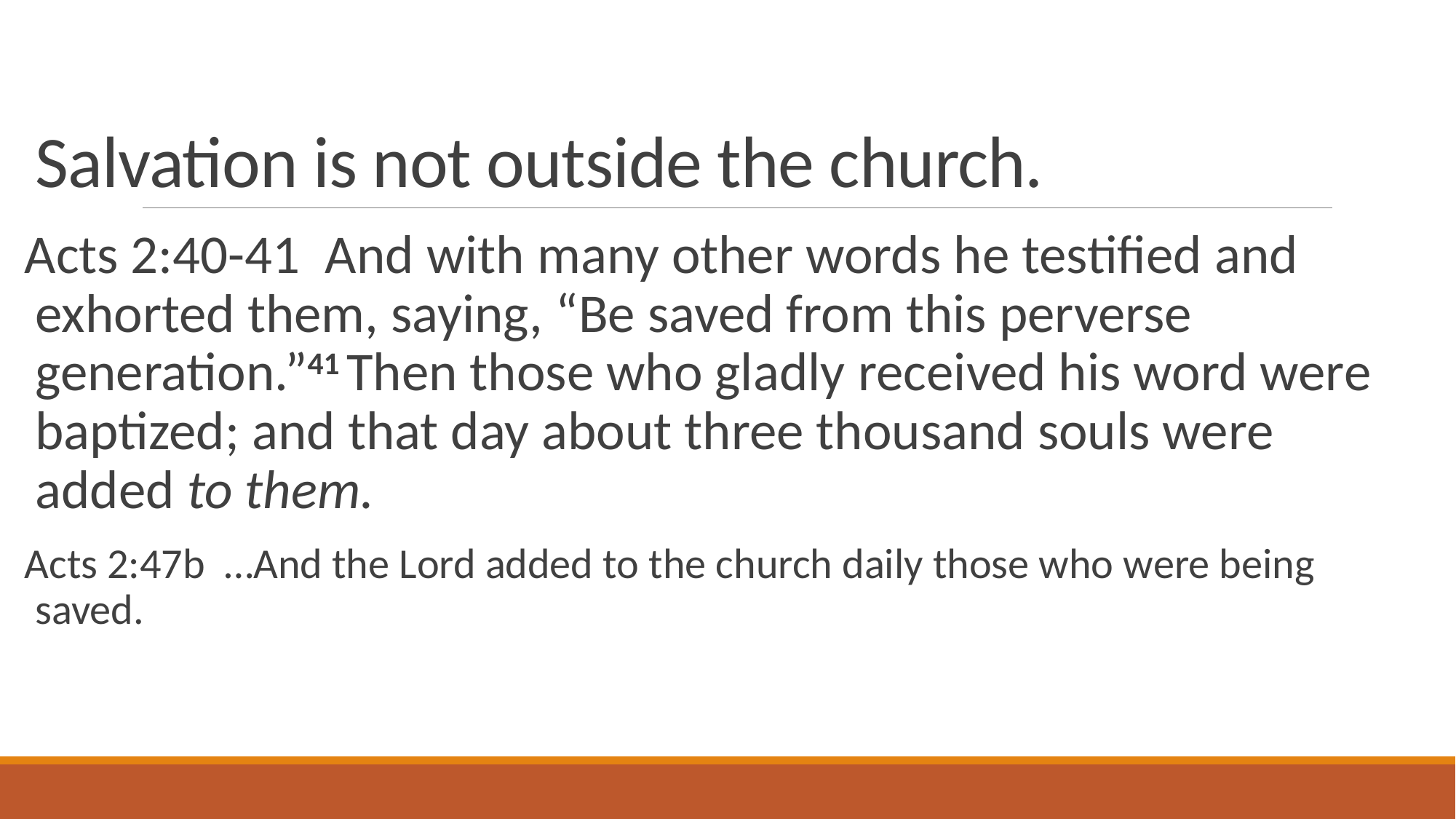

# Salvation is not outside the church.
Acts 2:40-41  And with many other words he testified and exhorted them, saying, “Be saved from this perverse generation.”41 Then those who gladly received his word were baptized; and that day about three thousand souls were added to them.
Acts 2:47b  …And the Lord added to the church daily those who were being saved.